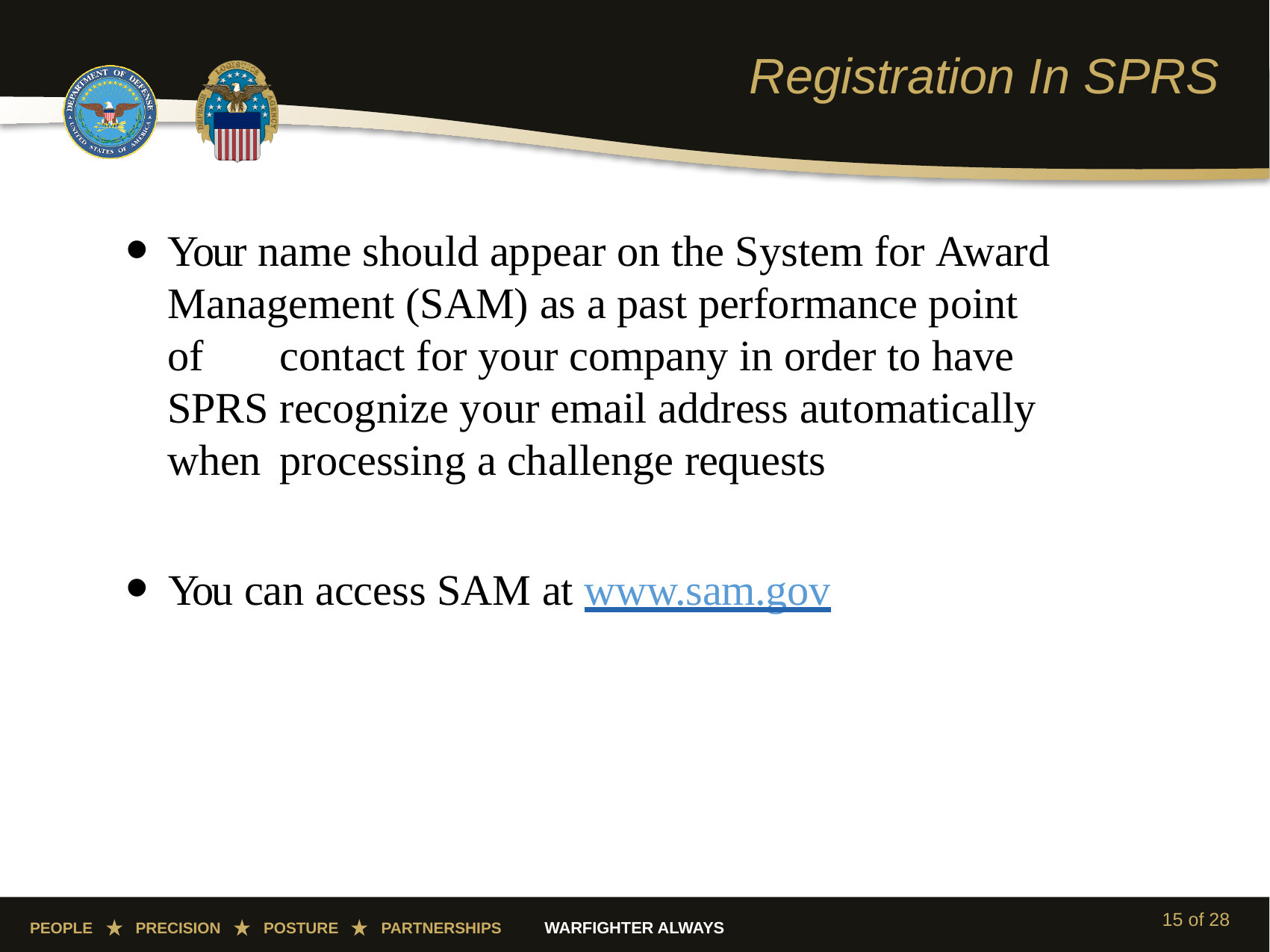

# Registration In SPRS
Your name should appear on the System for Award 	Management (SAM) as a past performance point of 	contact for your company in order to have SPRS 	recognize your email address automatically when 	processing a challenge requests

You can access SAM at www.sam.gov
15 of 28